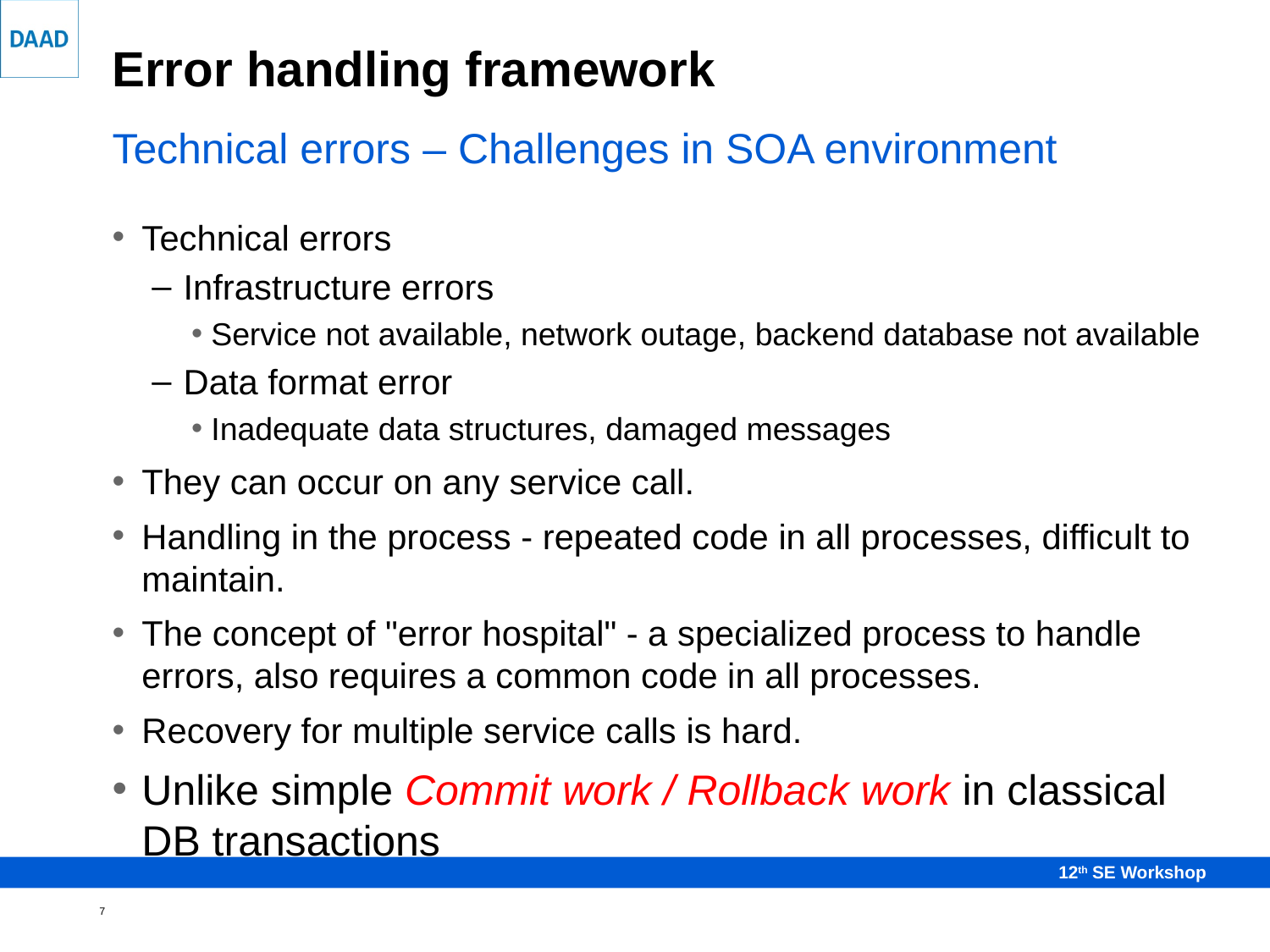

# Error handling framework
Technical errors – Challenges in SOA environment
Technical errors
Infrastructure errors
Service not available, network outage, backend database not available
Data format error
Inadequate data structures, damaged messages
They can occur on any service call.
Handling in the process - repeated code in all processes, difficult to maintain.
The concept of "error hospital" - a specialized process to handle errors, also requires a common code in all processes.
Recovery for multiple service calls is hard.
Unlike simple Commit work / Rollback work in classical DB transactions